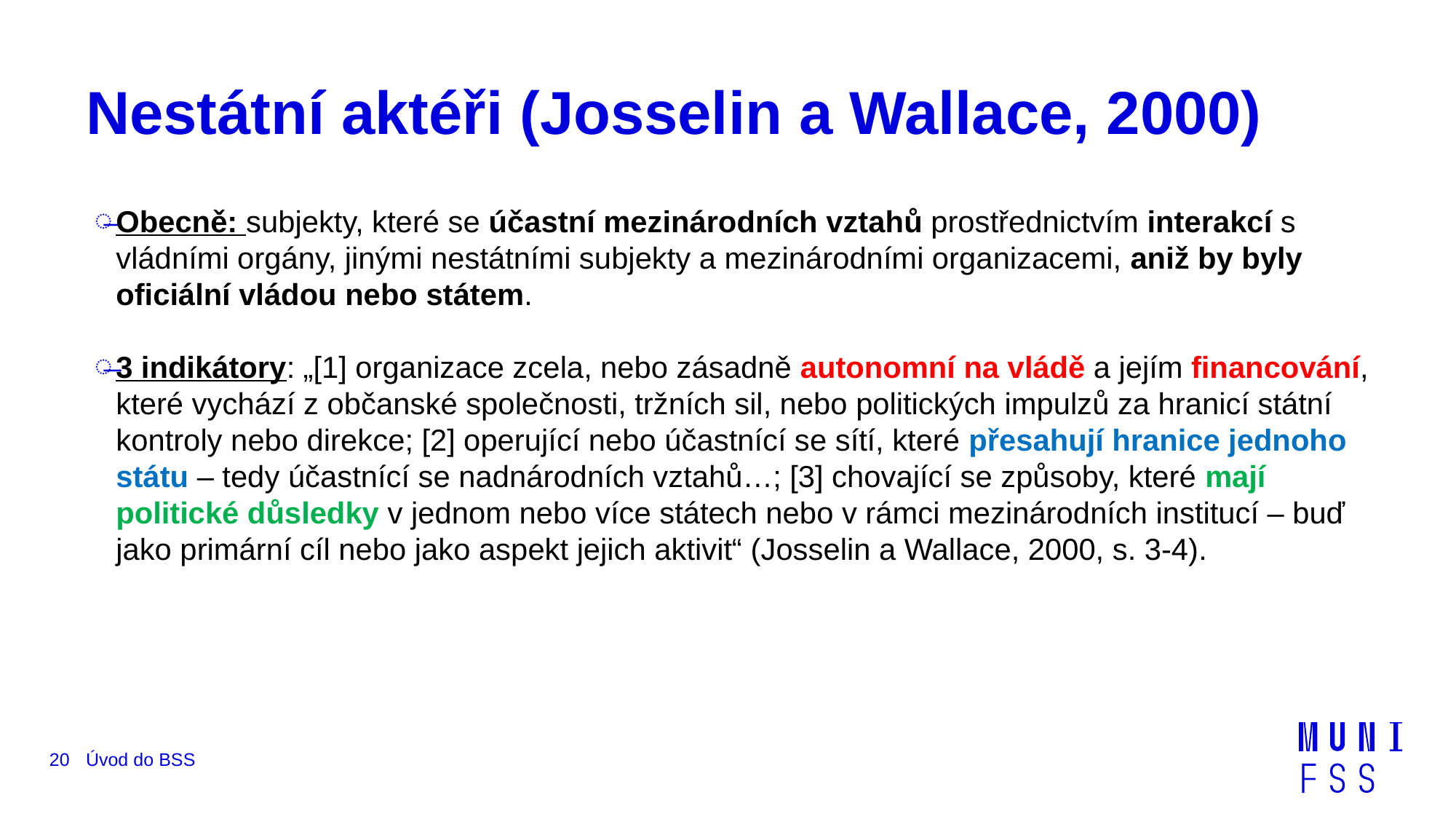

# Nestátní aktéři (Josselin a Wallace, 2000)
Obecně: subjekty, které se účastní mezinárodních vztahů prostřednictvím interakcí s vládními orgány, jinými nestátními subjekty a mezinárodními organizacemi, aniž by byly oficiální vládou nebo státem.

3 indikátory: „[1] organizace zcela, nebo zásadně autonomní na vládě a jejím financování, které vychází z občanské společnosti, tržních sil, nebo politických impulzů za hranicí státní kontroly nebo direkce; [2] operující nebo účastnící se sítí, které přesahují hranice jednoho státu – tedy účastnící se nadnárodních vztahů…; [3] chovající se způsoby, které mají politické důsledky v jednom nebo více státech nebo v rámci mezinárodních institucí – buď jako primární cíl nebo jako aspekt jejich aktivit“ (Josselin a Wallace, 2000, s. 3-4).

20
Úvod do BSS